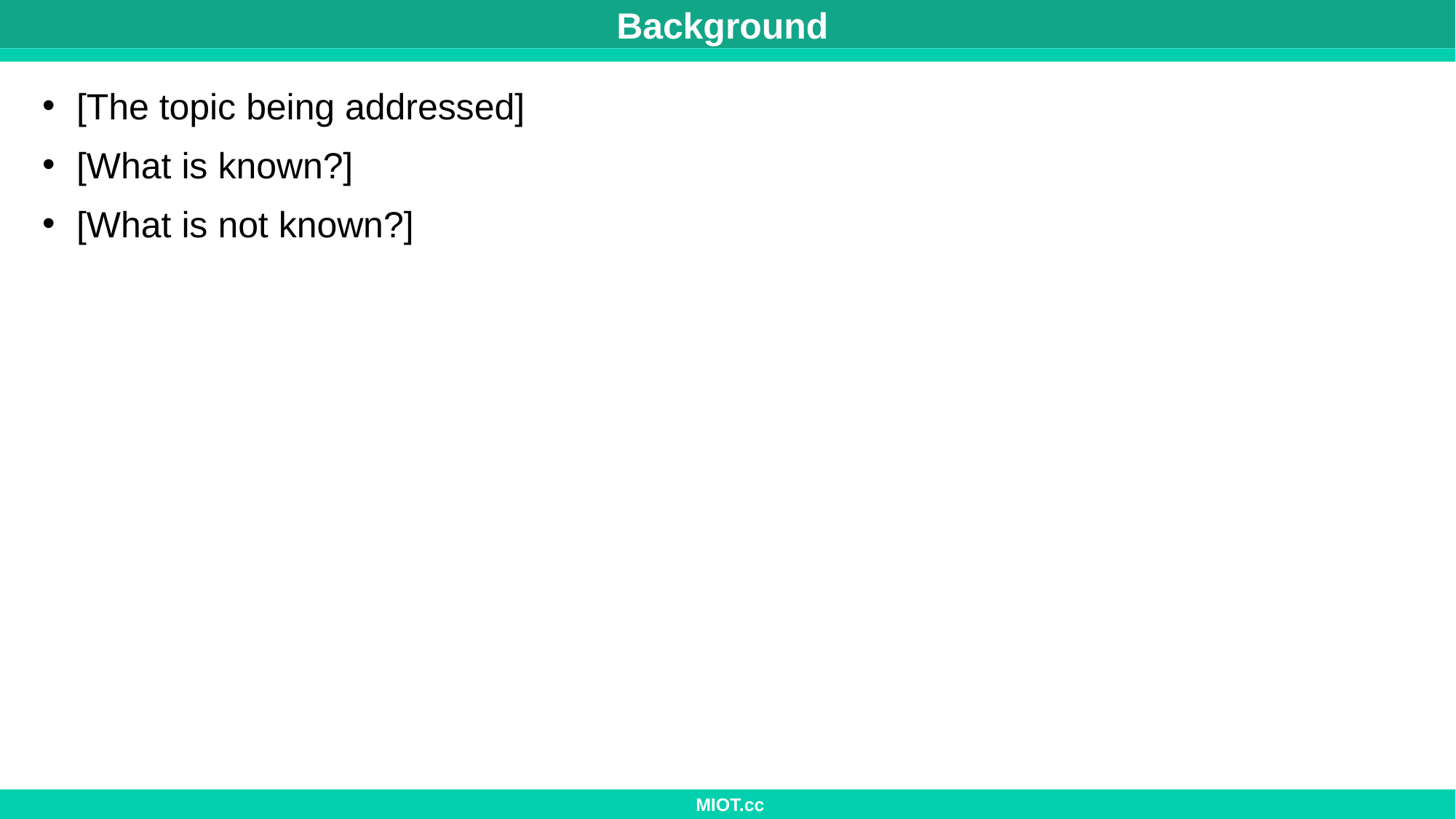

Background

[The topic being addressed]
[What is known?]
[What is not known?]
 MIOT.cc